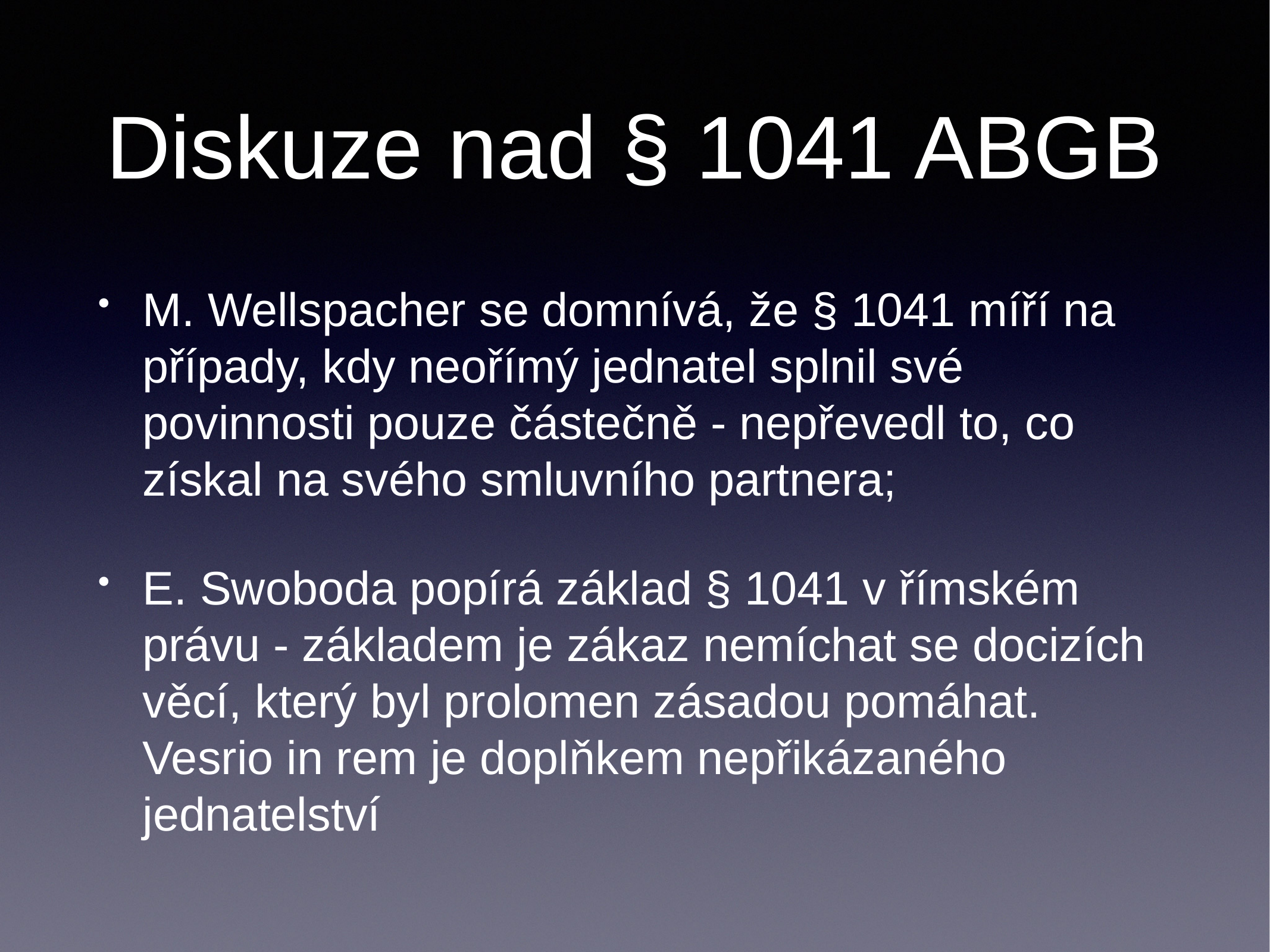

# Diskuze nad § 1041 ABGB
M. Wellspacher se domnívá, že § 1041 míří na případy, kdy neořímý jednatel splnil své povinnosti pouze částečně - nepřevedl to, co získal na svého smluvního partnera;
E. Swoboda popírá základ § 1041 v římském právu - základem je zákaz nemíchat se docizích věcí, který byl prolomen zásadou pomáhat. Vesrio in rem je doplňkem nepřikázaného jednatelství